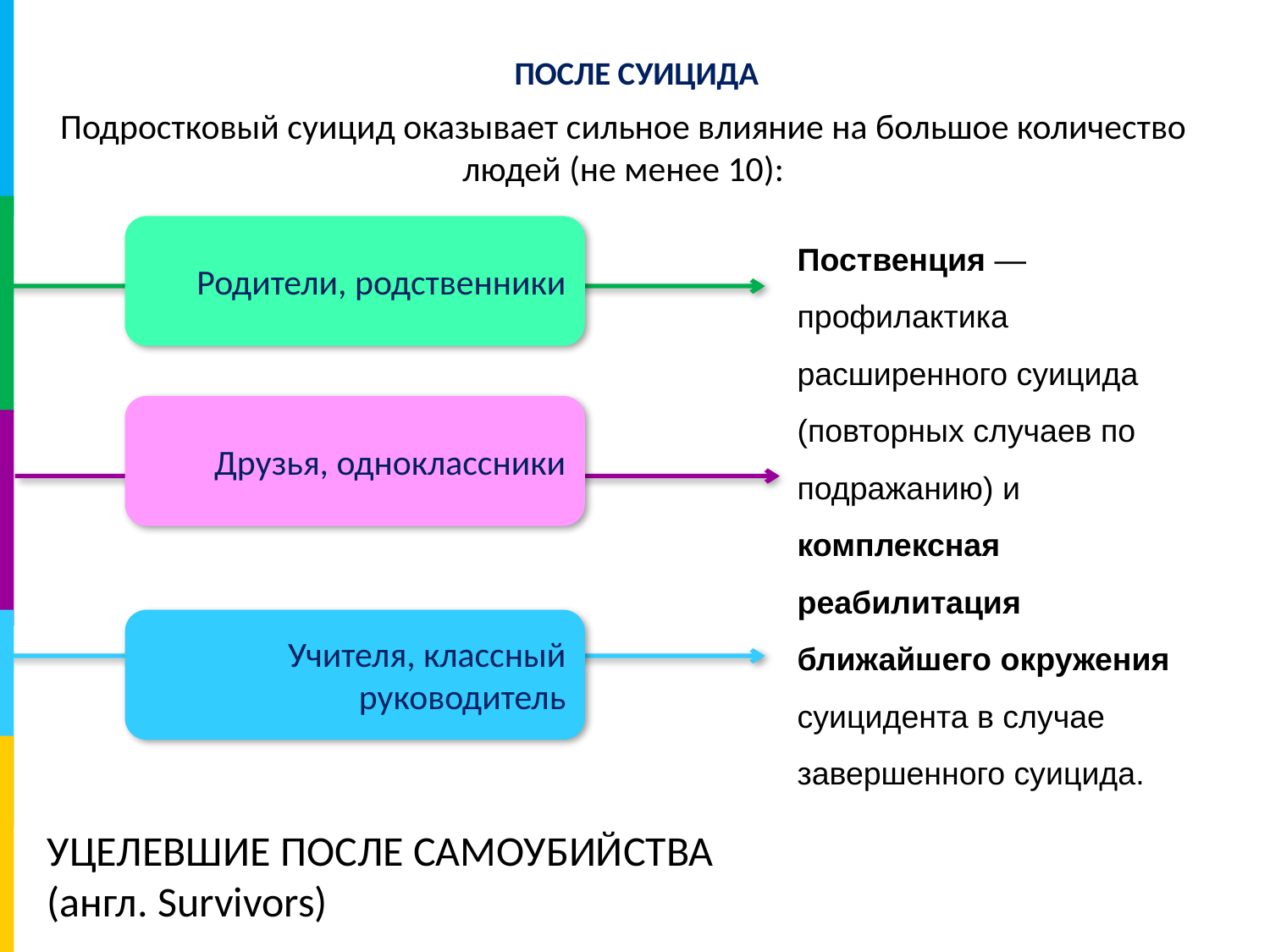

ПОСЛЕ СУИЦИДА
Подростковый суицид оказывает сильное влияние на большое количество людей (не менее 10):

Поственция — профилактика расширенного суицида (повторных случаев по подражанию) и комплексная реабилитация ближайшего окружения суицидента в случае завершенного суицида.
Родители, родственники

Друзья, одноклассники

Учителя, классный руководитель

УЦЕЛЕВШИЕ ПОСЛЕ САМОУБИЙСТВА
(англ. Survivors)